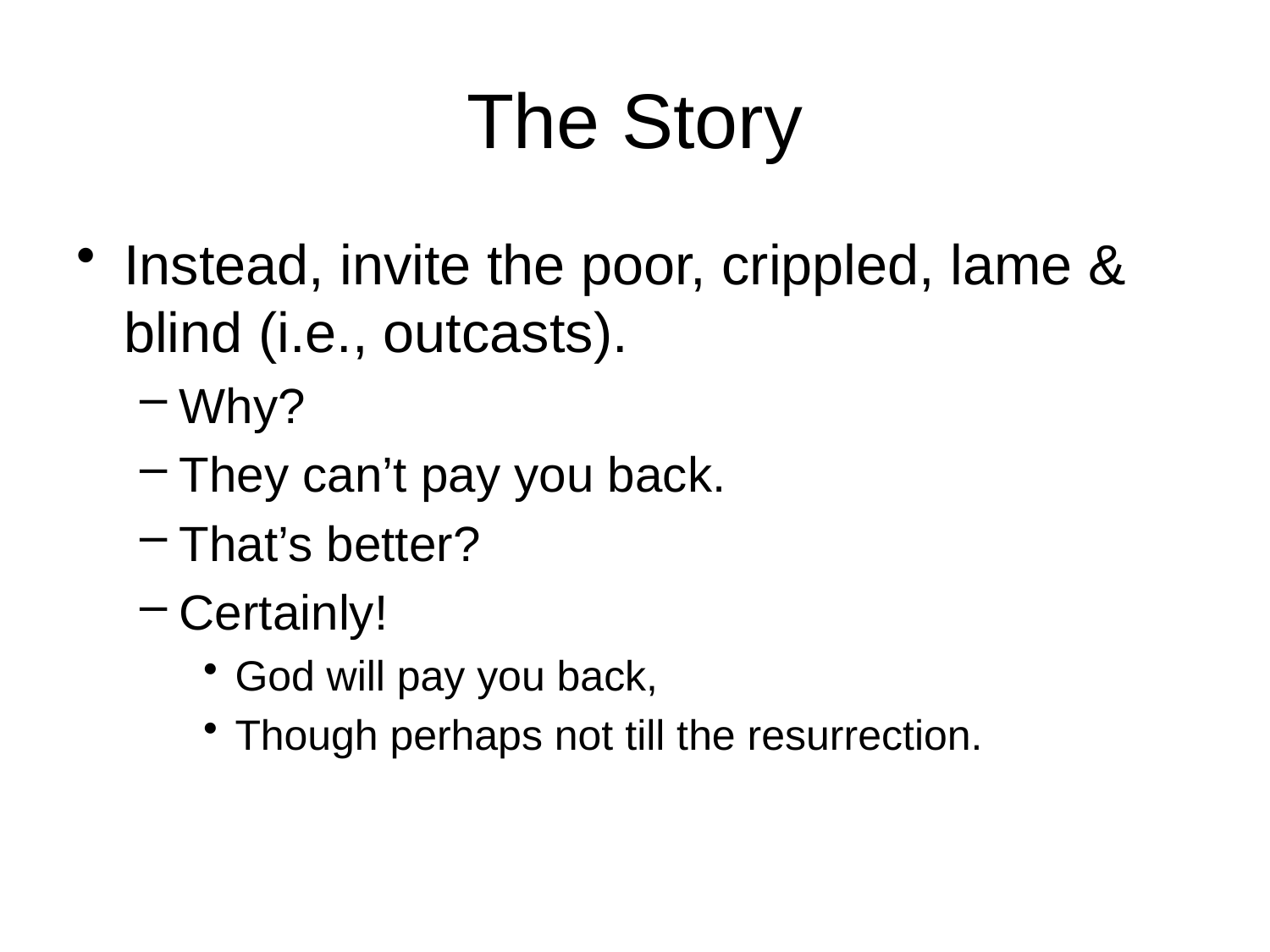

# The Story
Instead, invite the poor, crippled, lame & blind (i.e., outcasts).
Why?
They can’t pay you back.
That’s better?
Certainly!
God will pay you back,
Though perhaps not till the resurrection.